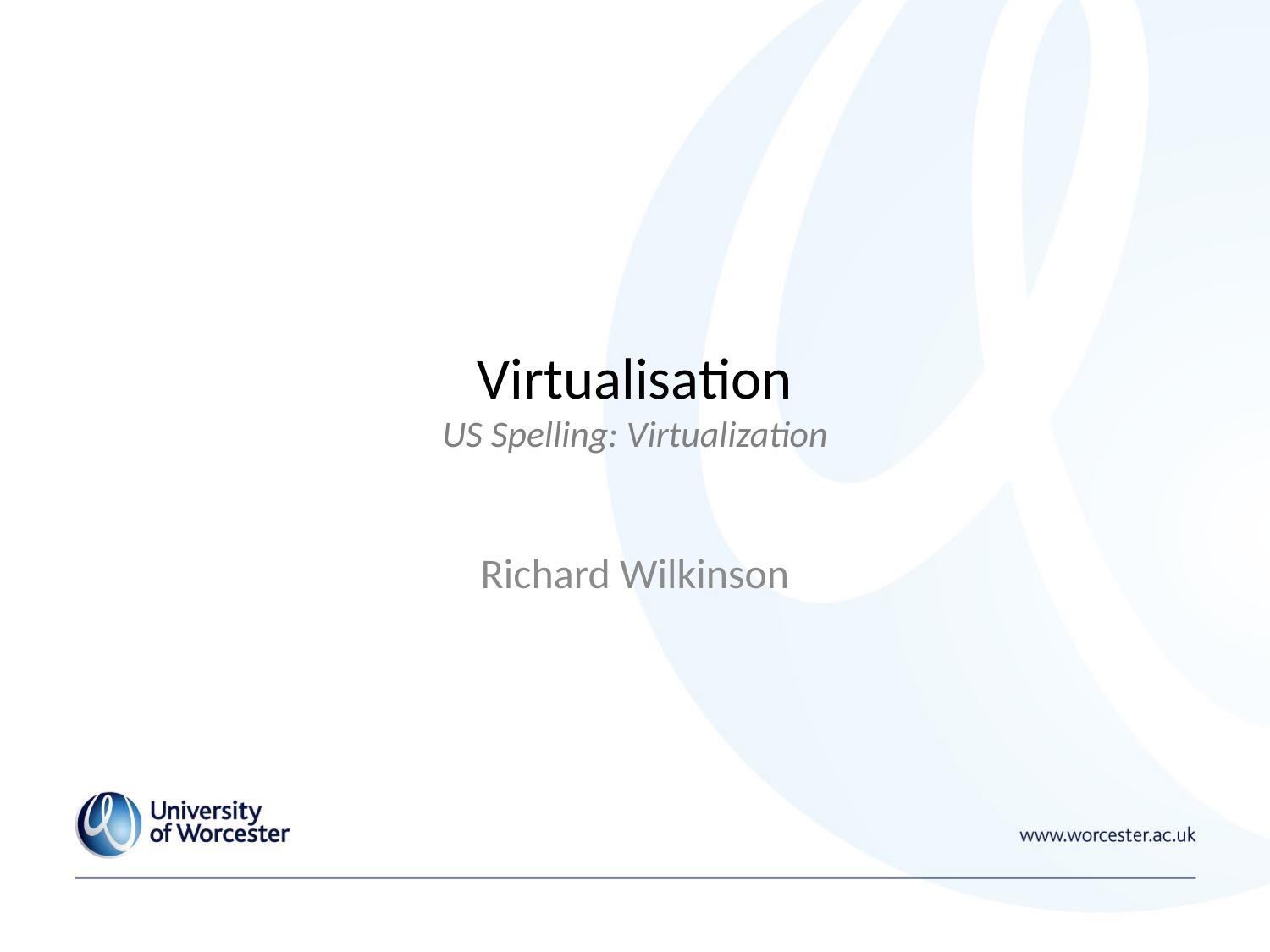

# Virtualisation US Spelling: Virtualization
Richard Wilkinson